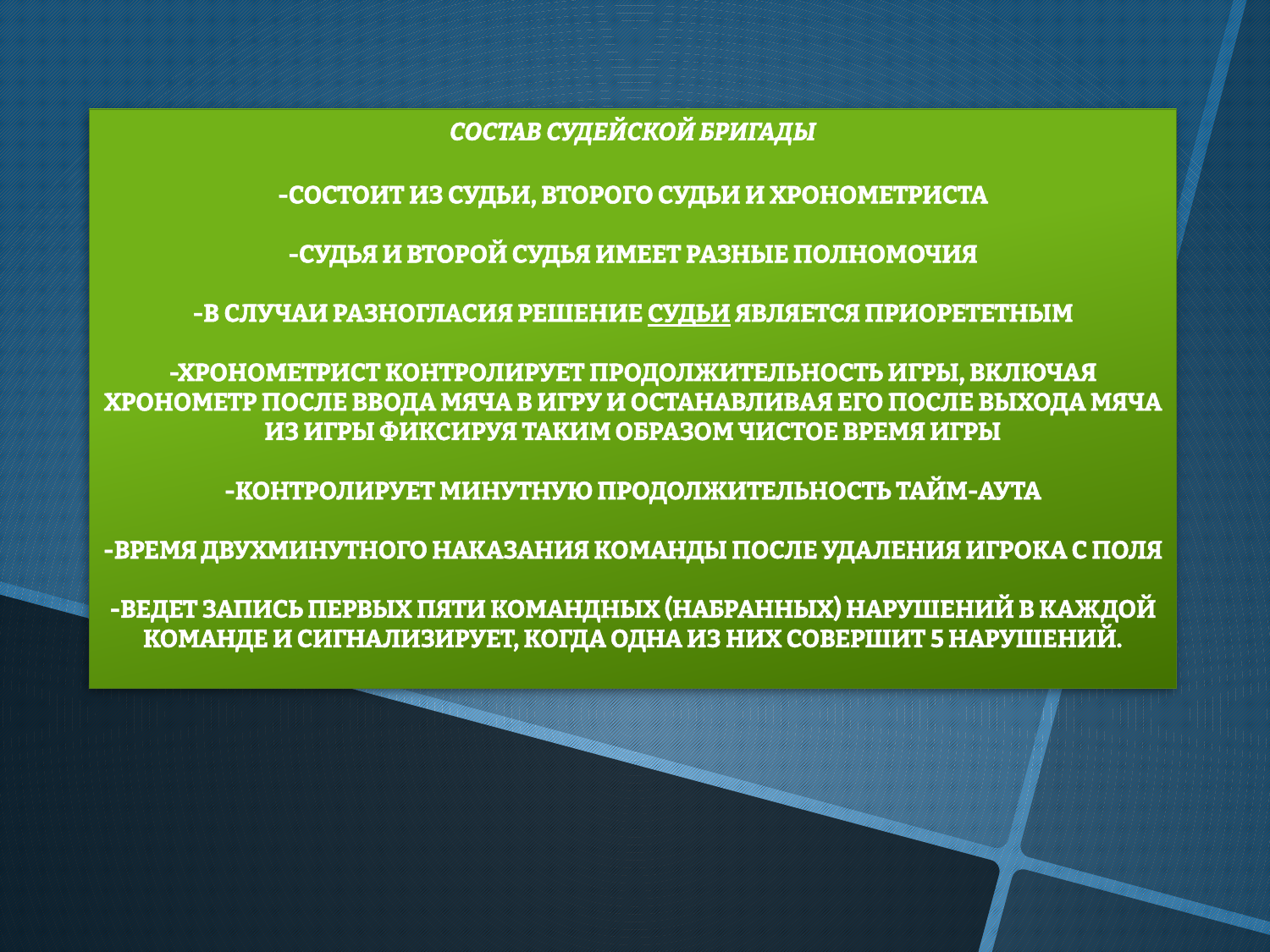

СОСТАВ СУДЕЙСКОЙ БРИГАДЫ

-СОСТОИТ ИЗ СУДЬИ, ВТОРОГО СУДЬИ И ХРОНОМЕТРИСТА

-СУДЬЯ И ВТОРОЙ СУДЬЯ ИМЕЕТ РАЗНЫЕ ПОЛНОМОЧИЯ

-В СЛУЧАИ РАЗНОГЛАСИЯ РЕШЕНИЕ СУДЬИ ЯВЛЯЕТСЯ ПРИОРЕТЕТНЫМ

-ХРОНОМЕТРИСТ КОНТРОЛИРУЕТ ПРОДОЛЖИТЕЛЬНОСТЬ ИГРЫ, ВКЛЮЧАЯ ХРОНОМЕТР ПОСЛЕ ВВОДА МЯЧА В ИГРУ И ОСТАНАВЛИВАЯ ЕГО ПОСЛЕ ВЫХОДА МЯЧА ИЗ ИГРЫ ФИКСИРУЯ ТАКИМ ОБРАЗОМ ЧИСТОЕ ВРЕМЯ ИГРЫ

-КОНТРОЛИРУЕТ МИНУТНУЮ ПРОДОЛЖИТЕЛЬНОСТЬ ТАЙМ-АУТА

-ВРЕМЯ ДВУХМИНУТНОГО НАКАЗАНИЯ КОМАНДЫ ПОСЛЕ УДАЛЕНИЯ ИГРОКА С ПОЛЯ

-ВЕДЕТ ЗАПИСЬ ПЕРВЫХ ПЯТИ КОМАНДНЫХ (НАБРАННЫХ) НАРУШЕНИЙ В КАЖДОЙ КОМАНДЕ И СИГНАЛИЗИРУЕТ, КОГДА ОДНА ИЗ НИХ СОВЕРШИТ 5 НАРУШЕНИЙ.